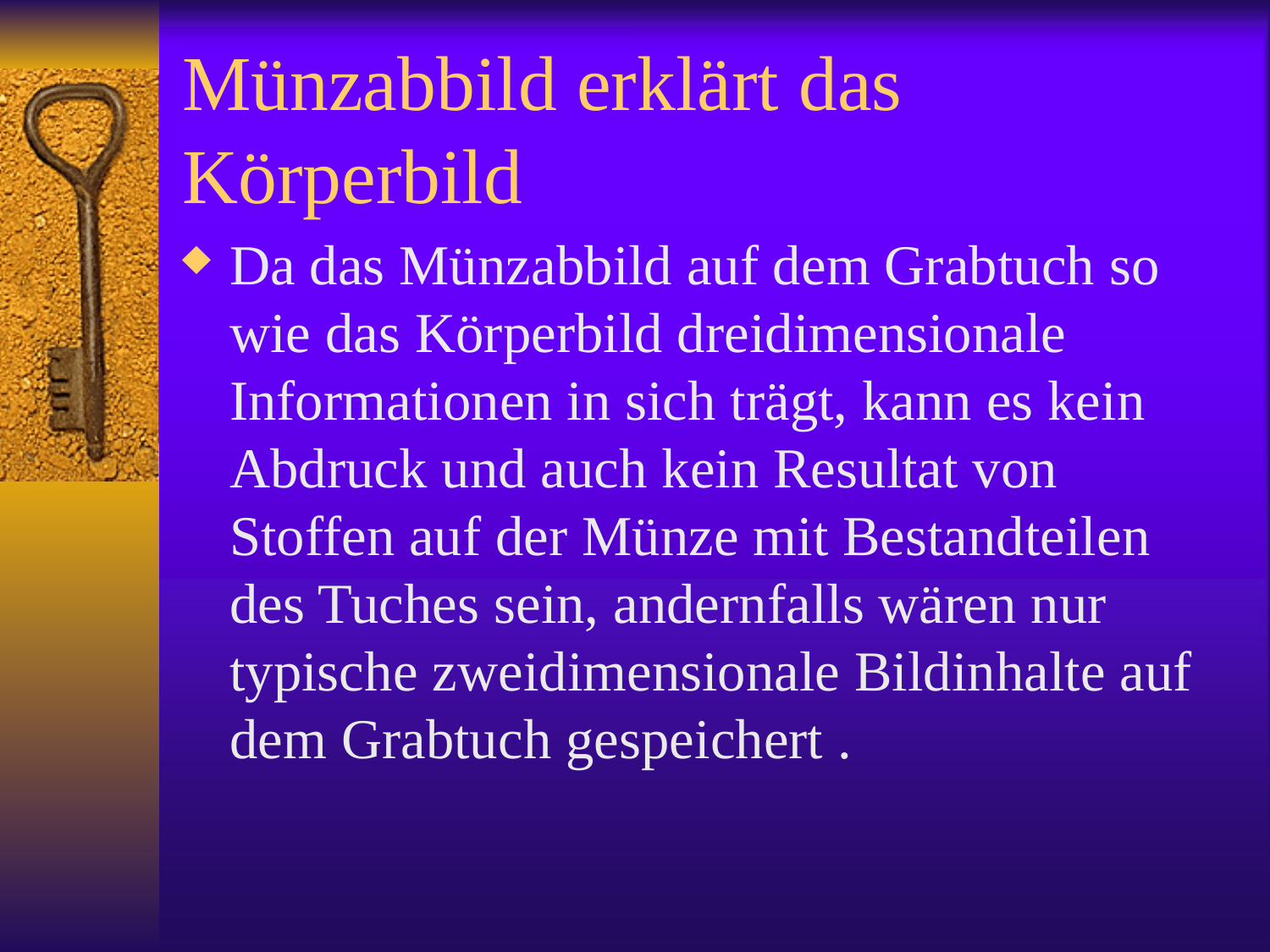

# Münzabbild erklärt das Körperbild
Da das Münzabbild auf dem Grabtuch so wie das Körperbild dreidimensionale Informationen in sich trägt, kann es kein Abdruck und auch kein Resultat von Stoffen auf der Münze mit Bestandteilen des Tuches sein, andernfalls wären nur typische zweidimensionale Bildinhalte auf dem Grabtuch gespeichert .